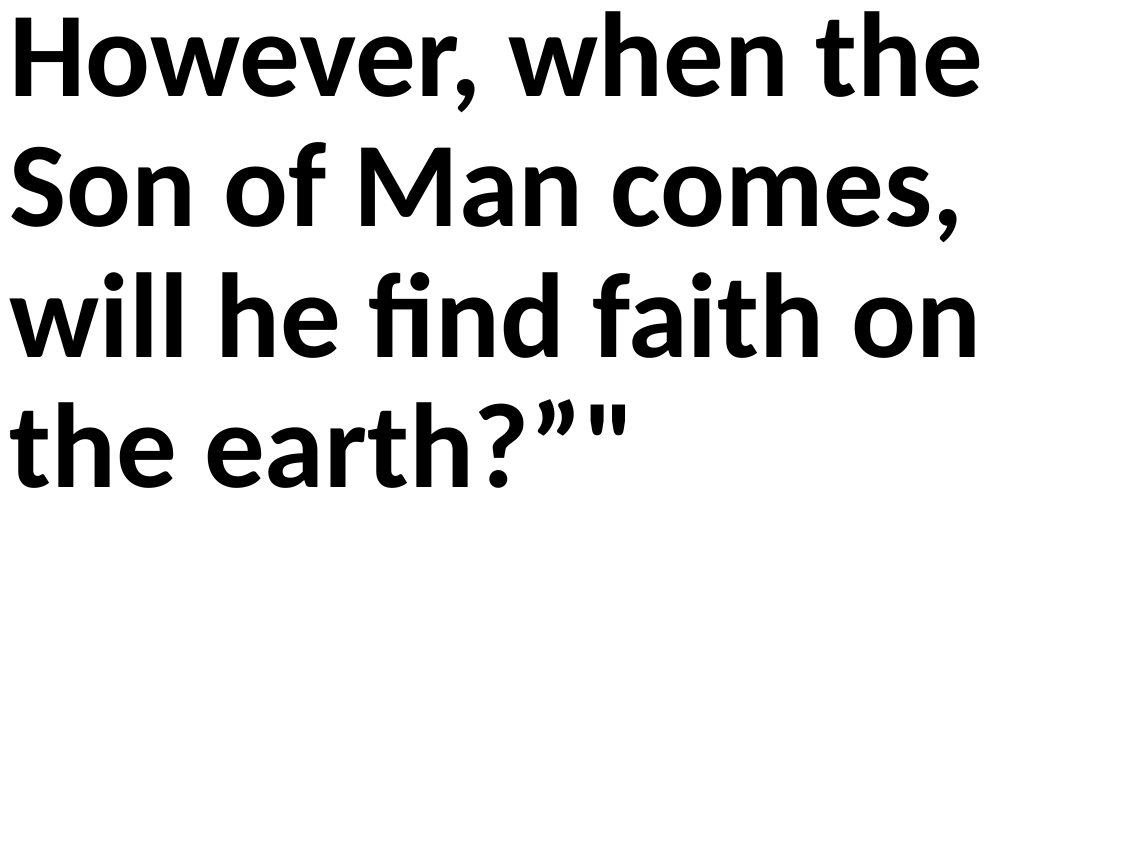

However, when the Son of Man comes, will he find faith on the earth?”"